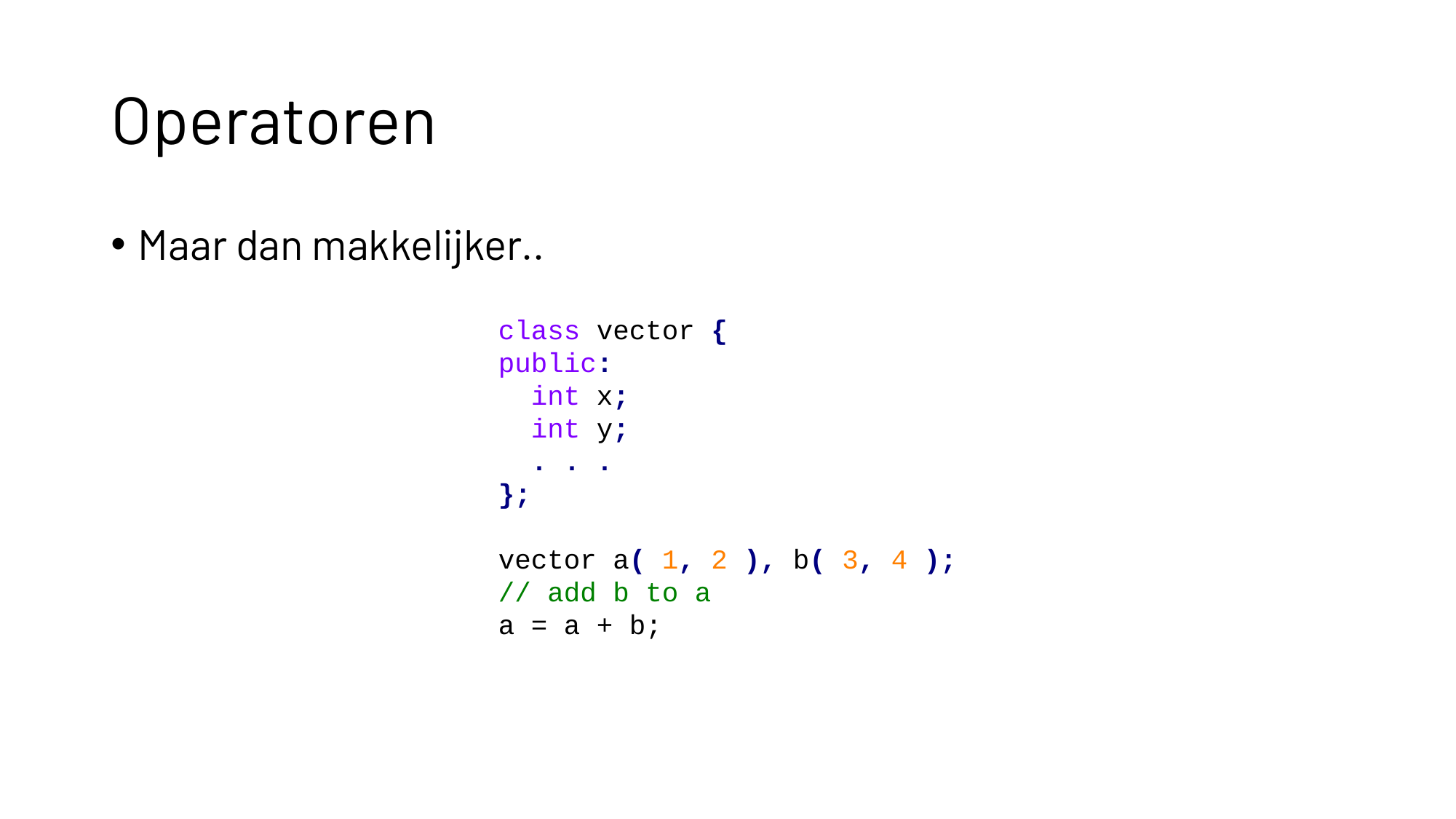

# Operatoren
Maar dan makkelijker..
class vector {
public:
  int x;
  int y;
  . . .
};

vector a( 1, 2 ), b( 3, 4 );
// add b to a
a = a + b;